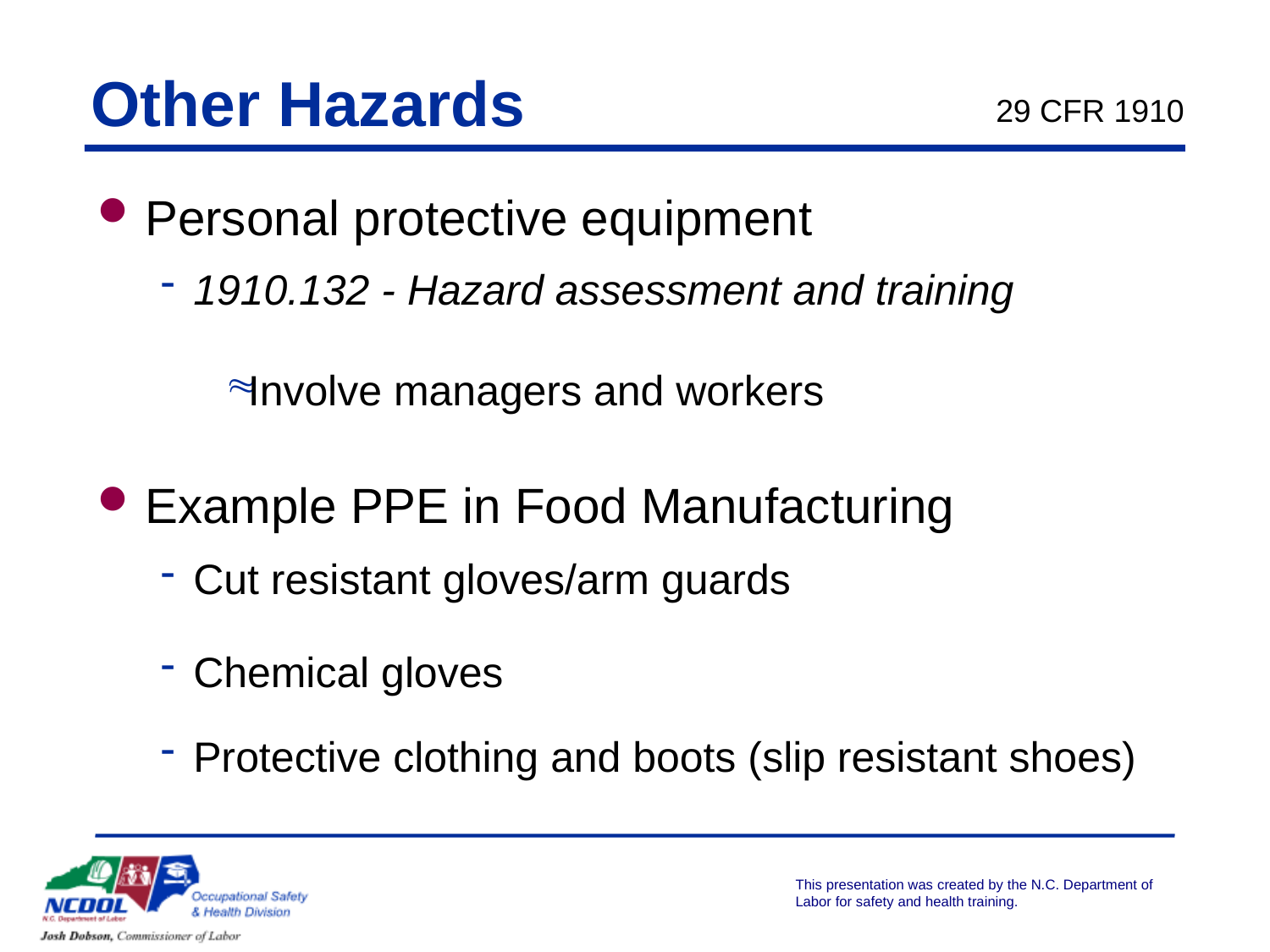

# Other Hazards
29 CFR 1910
Personal protective equipment

1910.132 - Hazard assessment and training

Involve managers and workers

Example PPE in Food Manufacturing
Cut resistant gloves/arm guards
Chemical gloves
Protective clothing and boots (slip resistant shoes)